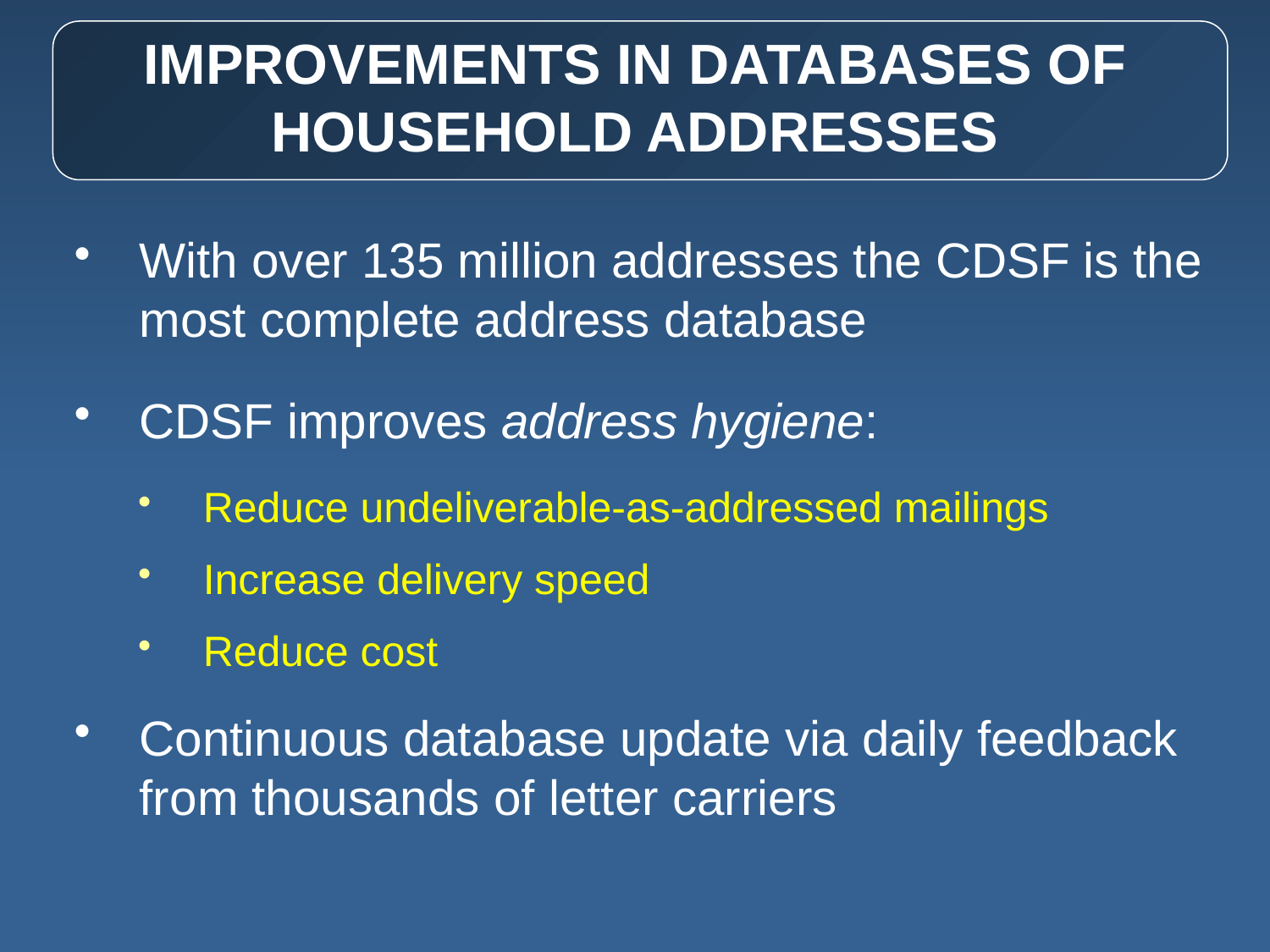

# Improvements in Databases of Household Addresses
With over 135 million addresses the CDSF is the most complete address database
CDSF improves address hygiene:
Reduce undeliverable-as-addressed mailings
Increase delivery speed
Reduce cost
Continuous database update via daily feedback from thousands of letter carriers